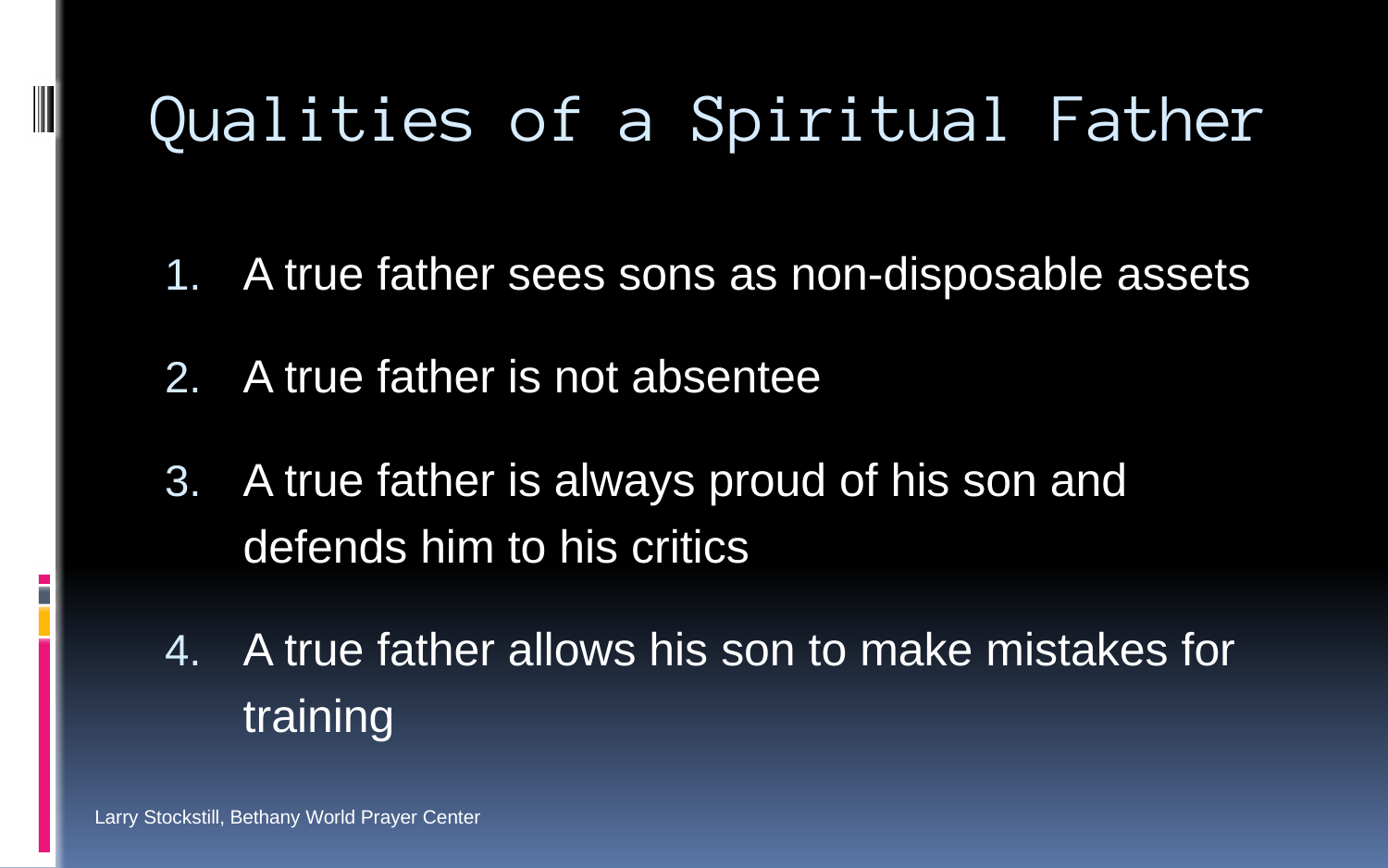

# Qualities of a Spiritual Father
A true father sees sons as non-disposable assets
A true father is not absentee
A true father is always proud of his son and defends him to his critics
A true father allows his son to make mistakes for training
Larry Stockstill, Bethany World Prayer Center